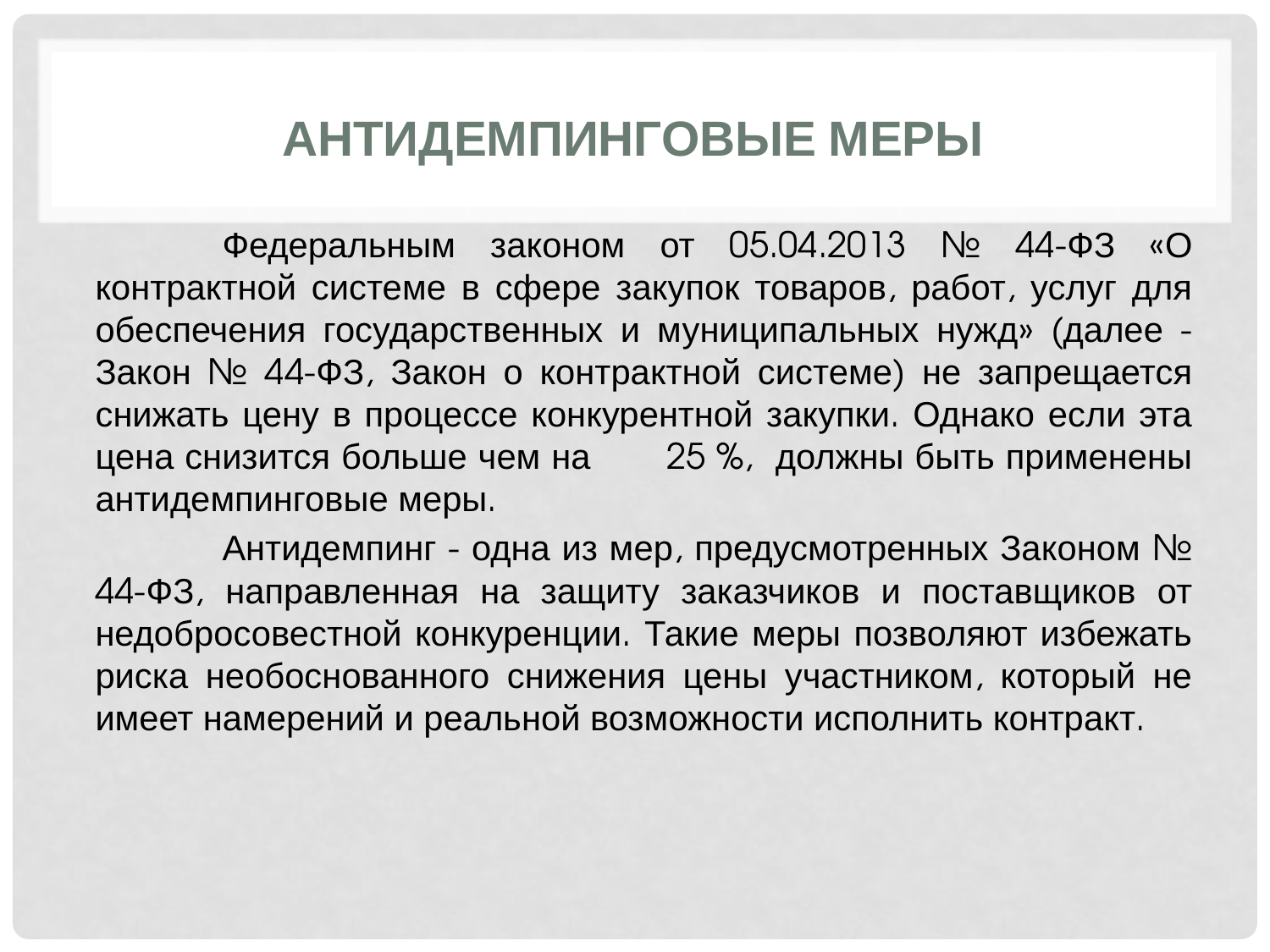

# антидемпинговые меры
	Федеральным законом от 05.04.2013 № 44-ФЗ «О контрактной системе в сфере закупок товаров, работ, услуг для обеспечения государственных и муниципальных нужд» (далее - Закон № 44-ФЗ, Закон о контрактной системе) не запрещается снижать цену в процессе конкурентной закупки. Однако если эта цена снизится больше чем на       25 %,  должны быть применены антидемпинговые меры.
	Антидемпинг - одна из мер, предусмотренных Законом № 44-ФЗ, направленная на защиту заказчиков и поставщиков от недобросовестной конкуренции. Такие меры позволяют избежать риска необоснованного снижения цены участником, который не имеет намерений и реальной возможности исполнить контракт.